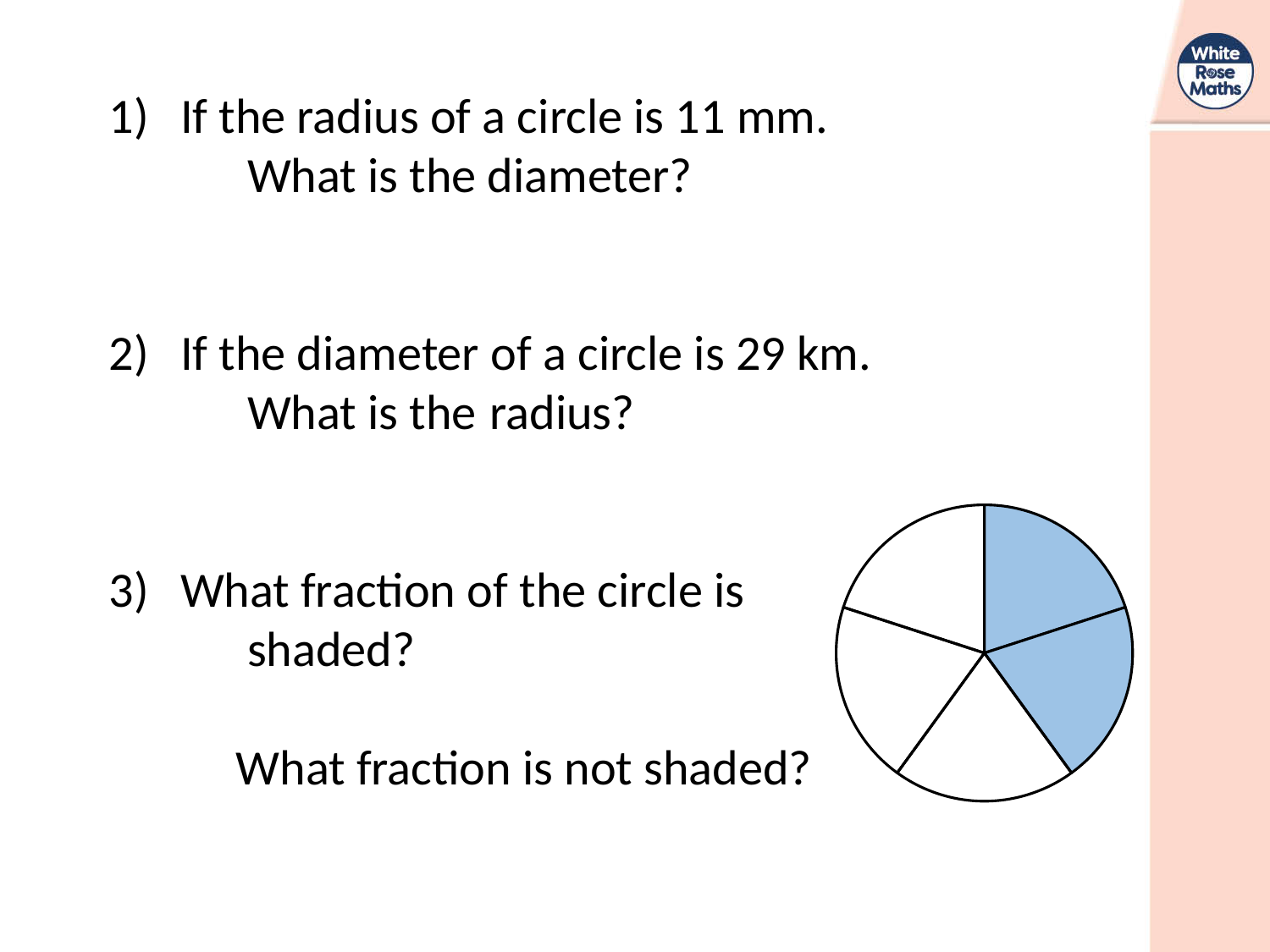

If the radius of a circle is 11 mm.
	 What is the diameter?

If the diameter of a circle is 29 km.
	 What is the 	radius?

What fraction of the circle is
	 shaded?

	What fraction is not shaded?

### Chart

| Category | Sales |
|---|---|
| 1st Qtr | 1.0 |
| 2nd Qtr | 1.0 |
| 3rd Qtr | 1.0 |
| 4th Qtr | 1.0 |
| 5th Qtr | 1.0 |